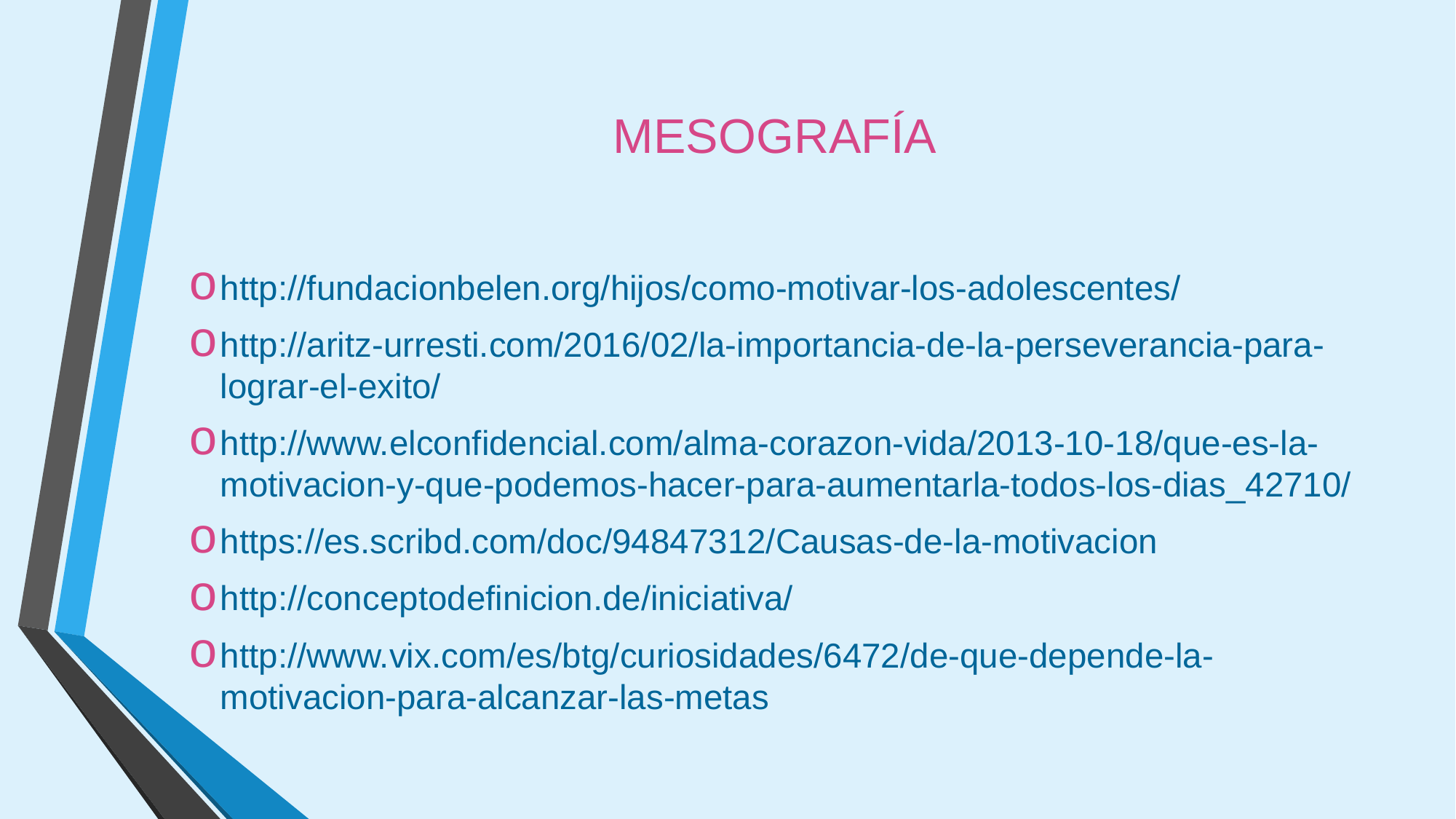

# MESOGRAFÍA
http://fundacionbelen.org/hijos/como-motivar-los-adolescentes/
http://aritz-urresti.com/2016/02/la-importancia-de-la-perseverancia-para-lograr-el-exito/
http://www.elconfidencial.com/alma-corazon-vida/2013-10-18/que-es-la-motivacion-y-que-podemos-hacer-para-aumentarla-todos-los-dias_42710/
https://es.scribd.com/doc/94847312/Causas-de-la-motivacion
http://conceptodefinicion.de/iniciativa/
http://www.vix.com/es/btg/curiosidades/6472/de-que-depende-la-motivacion-para-alcanzar-las-metas